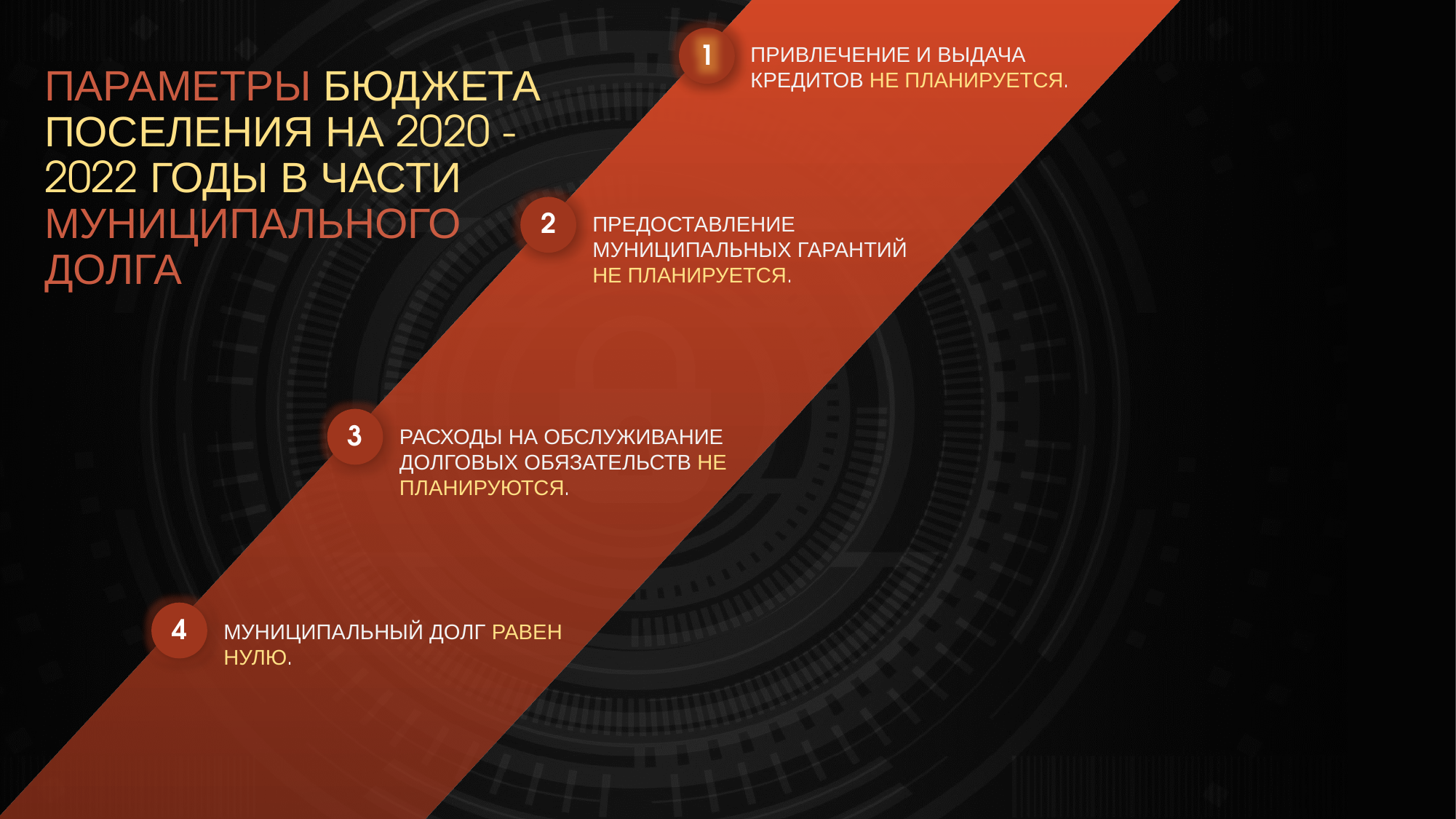

ПРИВЛЕЧЕНИЕ И ВЫДАЧА КРЕДИТОВ НЕ ПЛАНИРУЕТСЯ.
# ПАРАМЕТРЫ БЮДЖЕТА ПОСЕЛЕНИЯ НА 2020 - 2022 ГОДЫ В ЧАСТИ МУНИЦИПАЛЬНОГО ДОЛГА
ПРЕДОСТАВЛЕНИЕ МУНИЦИПАЛЬНЫХ ГАРАНТИЙ НЕ ПЛАНИРУЕТСЯ.
РАСХОДЫ НА ОБСЛУЖИВАНИЕ ДОЛГОВЫХ ОБЯЗАТЕЛЬСТВ НЕ ПЛАНИРУЮТСЯ.
МУНИЦИПАЛЬНЫЙ ДОЛГ РАВЕН НУЛЮ.